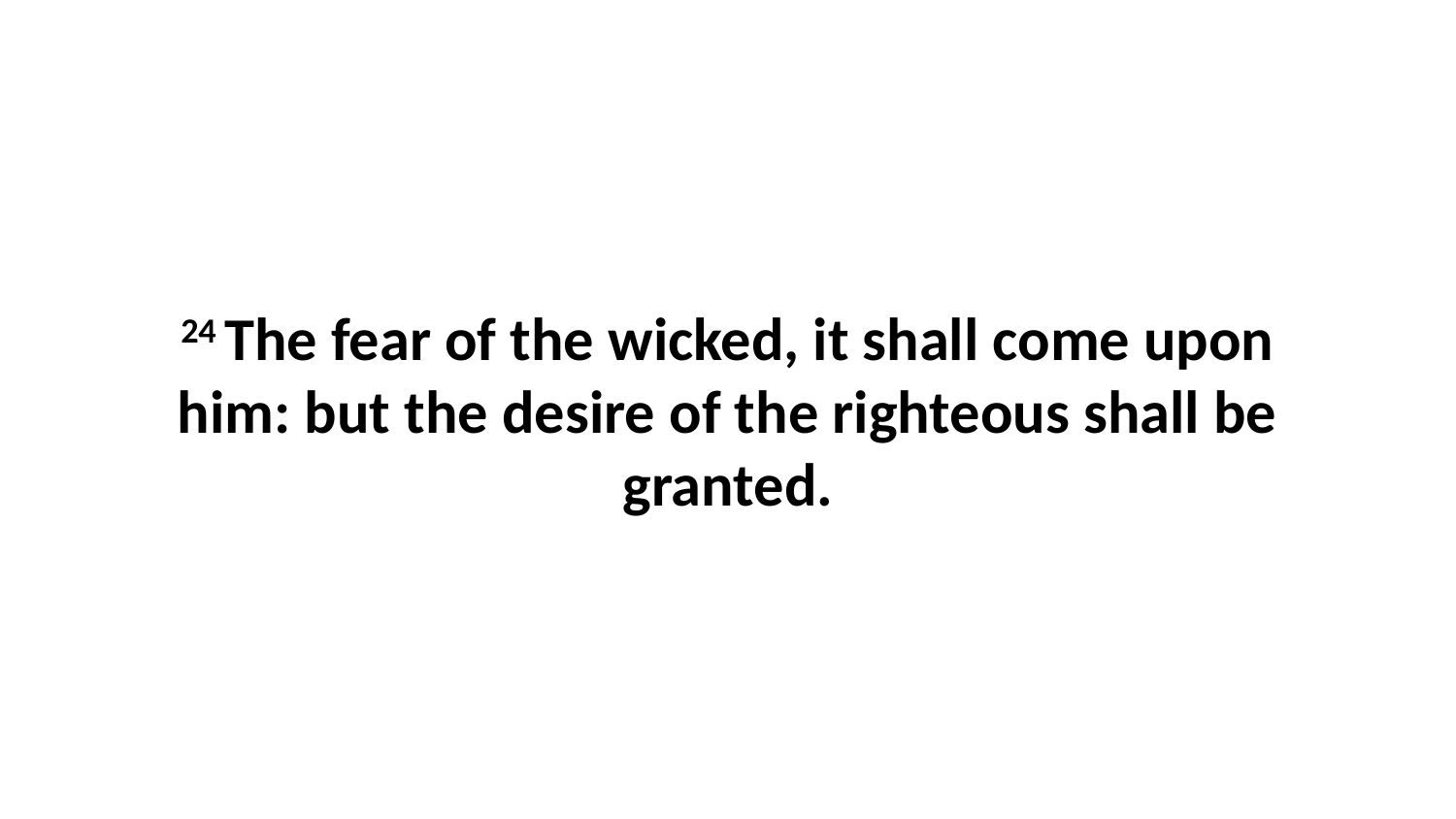

24 The fear of the wicked, it shall come upon him: but the desire of the righteous shall be granted.